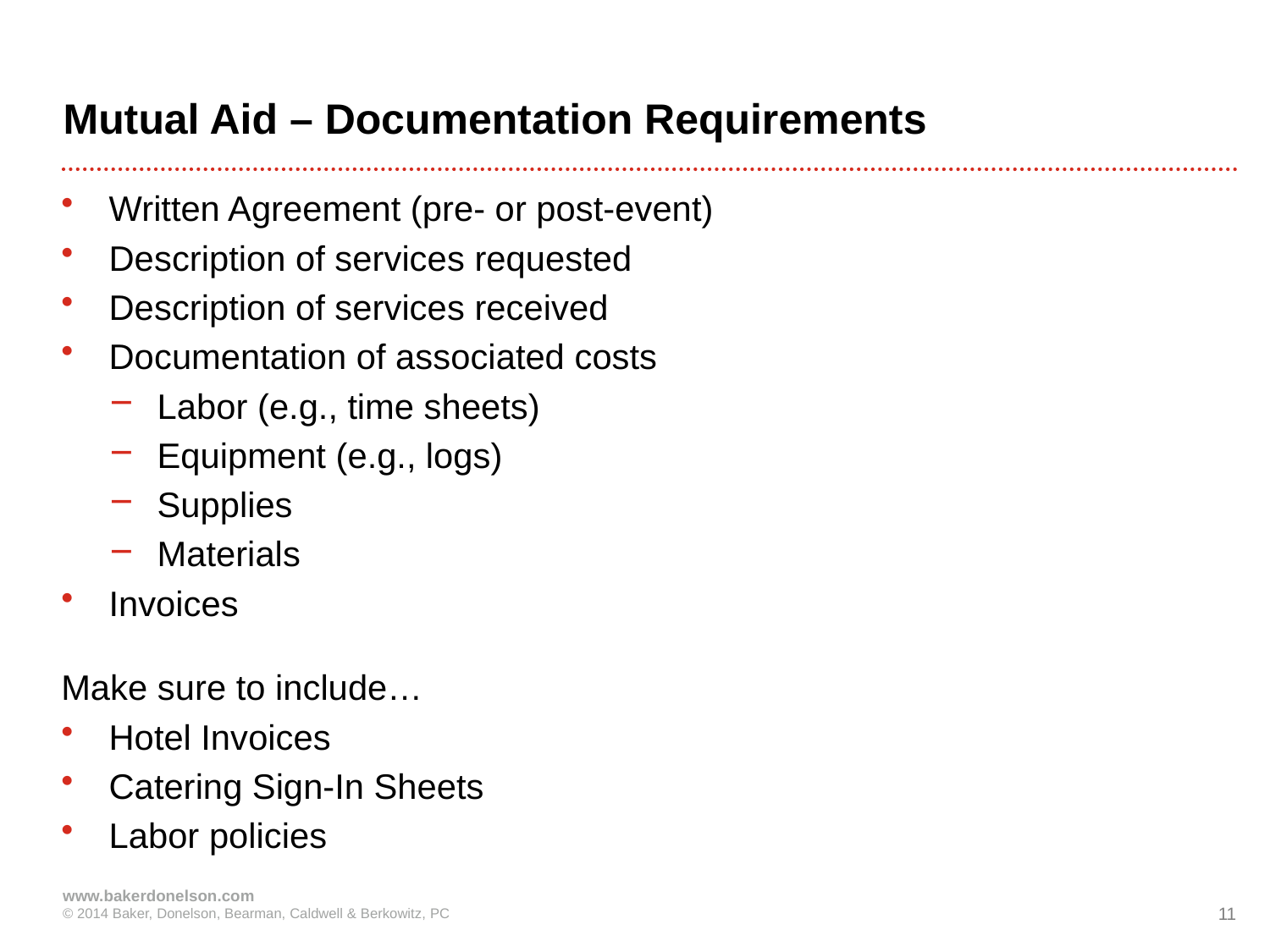

# Mutual Aid – Documentation Requirements
Written Agreement (pre- or post-event)
Description of services requested
Description of services received
Documentation of associated costs
Labor (e.g., time sheets)
Equipment (e.g., logs)
Supplies
Materials
Invoices

Make sure to include…
Hotel Invoices
Catering Sign-In Sheets
Labor policies